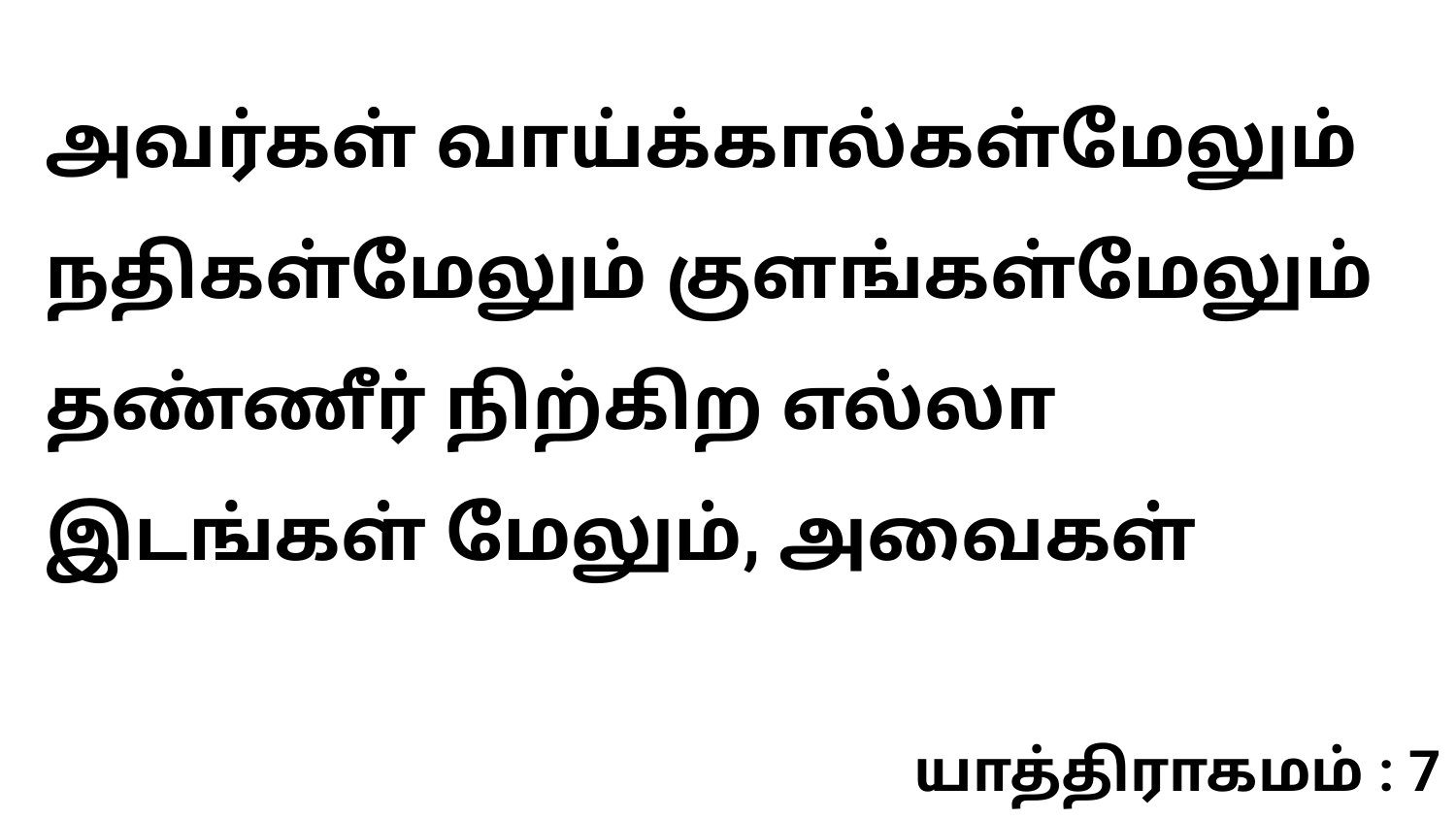

அவர்கள் வாய்க்கால்கள்மேலும் நதிகள்மேலும் குளங்கள்மேலும் தண்ணீர் நிற்கிற எல்லா இடங்கள் மேலும், அவைகள்
யாத்திராகமம் : 7